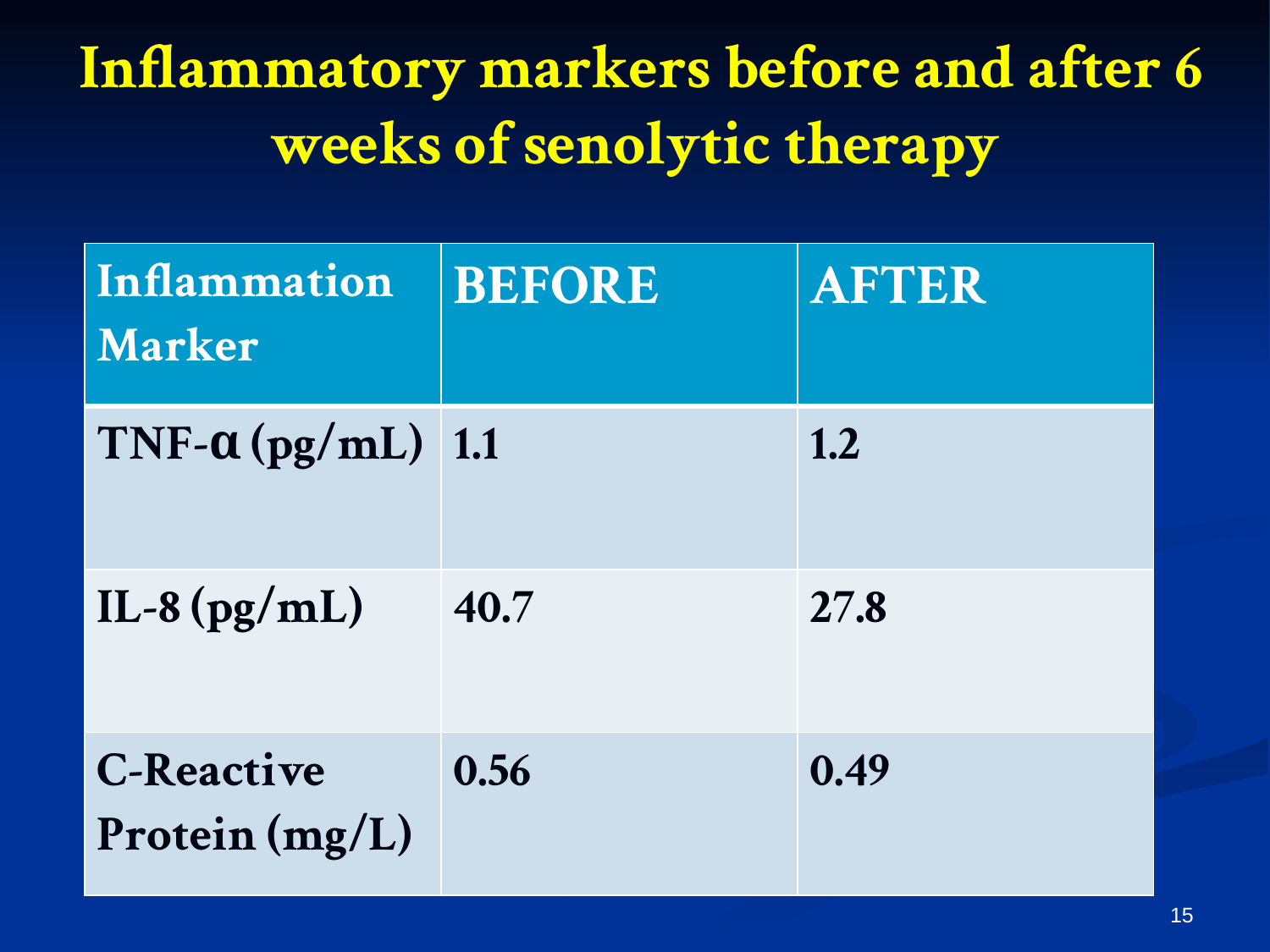

# Inflammatory markers before and after 6 weeks of senolytic therapy
| Inflammation Marker | BEFORE | AFTER |
| --- | --- | --- |
| TNF-α (pg/mL) | 1.1 | 1.2 |
| IL-8 (pg/mL) | 40.7 | 27.8 |
| C-Reactive Protein (mg/L) | 0.56 | 0.49 |
15